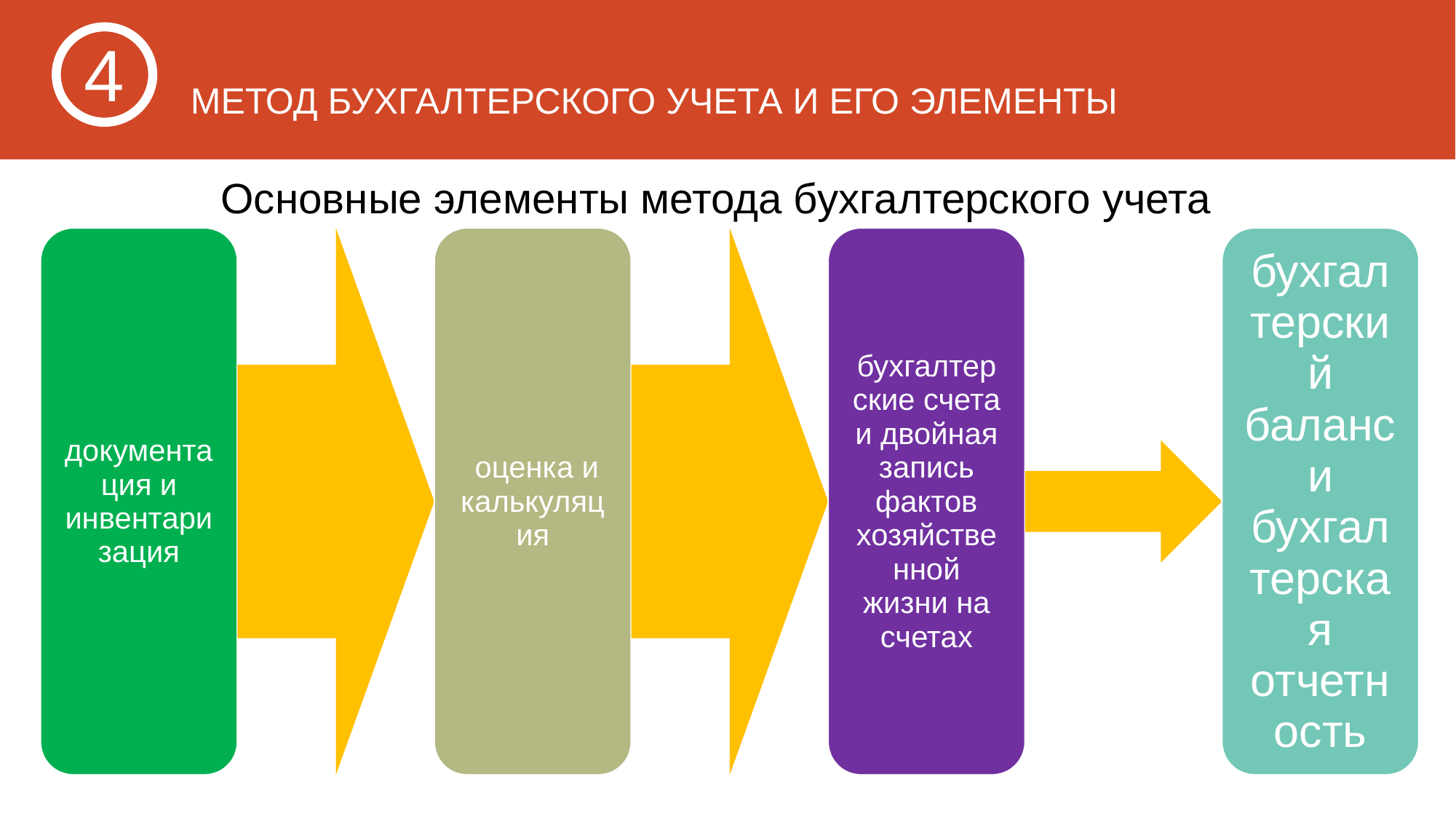

# Метод бухгалтерского учета и его элементы

4
Основные элементы метода бухгалтерского учета
документация и инвентаризация
 оценка и калькуляция
бухгалтерские счета и двойная запись фактов хозяйственной жизни на счетах
бухгалтерский баланс и бухгалтерская отчетность